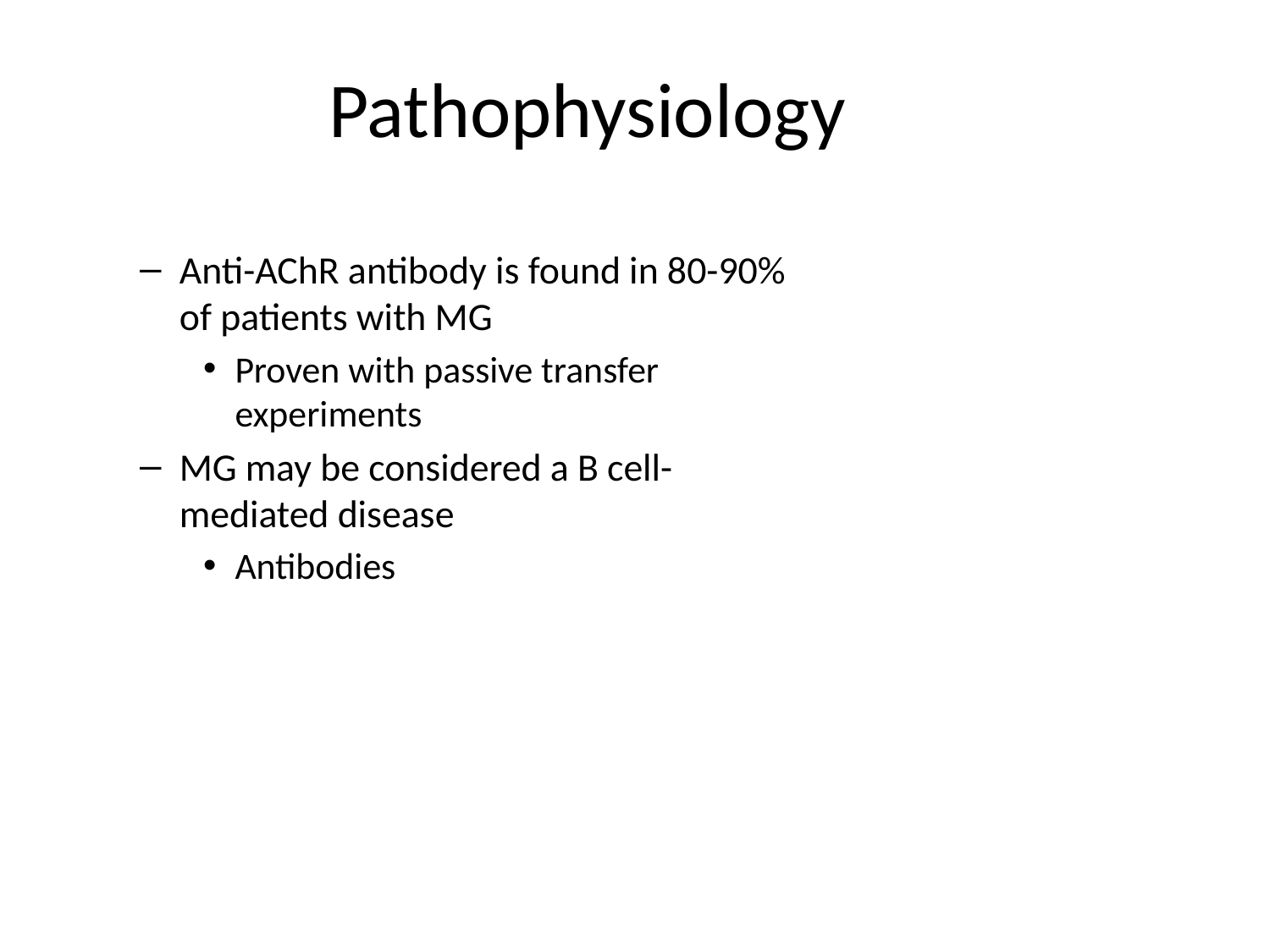

# Pathophysiology
Anti-AChR antibody is found in 80-90% of patients with MG
Proven with passive transfer experiments
MG may be considered a B cell-mediated disease
Antibodies